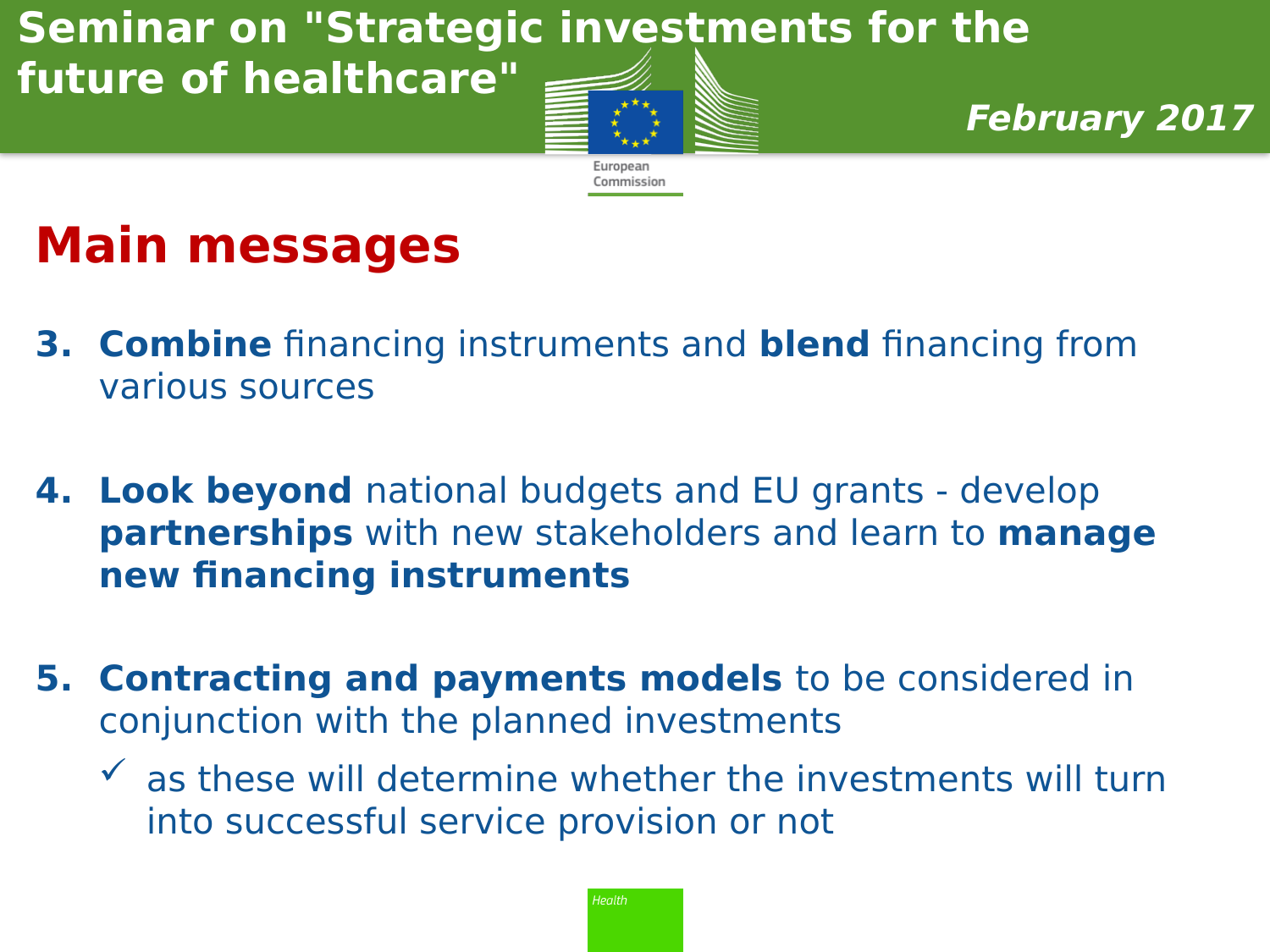

Seminar on "Strategic investments for the future of healthcare"
February 2017
Main messages

Combine financing instruments and blend financing from various sources

Look beyond national budgets and EU grants - develop partnerships with new stakeholders and learn to manage new financing instruments

Contracting and payments models to be considered in conjunction with the planned investments
as these will determine whether the investments will turn into successful service provision or not